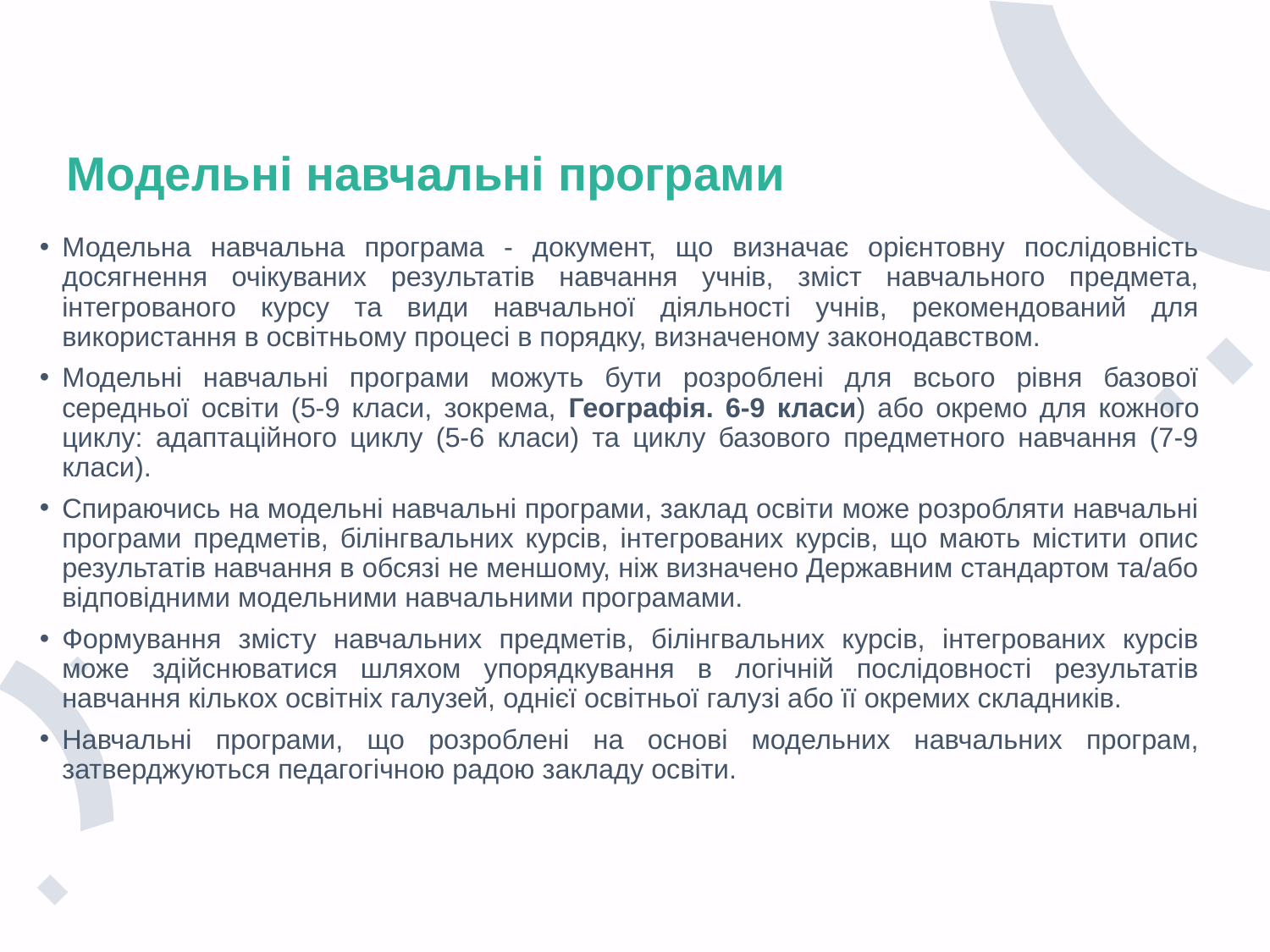

# Модельні навчальні програми
Модельна навчальна програма - документ, що визначає орієнтовну послідовність досягнення очікуваних результатів навчання учнів, зміст навчального предмета, інтегрованого курсу та види навчальної діяльності учнів, рекомендований для використання в освітньому процесі в порядку, визначеному законодавством.
Модельні навчальні програми можуть бути розроблені для всього рівня базової середньої освіти (5-9 класи, зокрема, Географія. 6-9 класи) або окремо для кожного циклу: адаптаційного циклу (5-6 класи) та циклу базового предметного навчання (7-9 класи).
Спираючись на модельні навчальні програми, заклад освіти може розробляти навчальні програми предметів, білінгвальних курсів, інтегрованих курсів, що мають містити опис результатів навчання в обсязі не меншому, ніж визначено Державним стандартом та/або відповідними модельними навчальними програмами.
Формування змісту навчальних предметів, білінгвальних курсів, інтегрованих курсів може здійснюватися шляхом упорядкування в логічній послідовності результатів навчання кількох освітніх галузей, однієї освітньої галузі або її окремих складників.
Навчальні програми, що розроблені на основі модельних навчальних програм, затверджуються педагогічною радою закладу освіти.